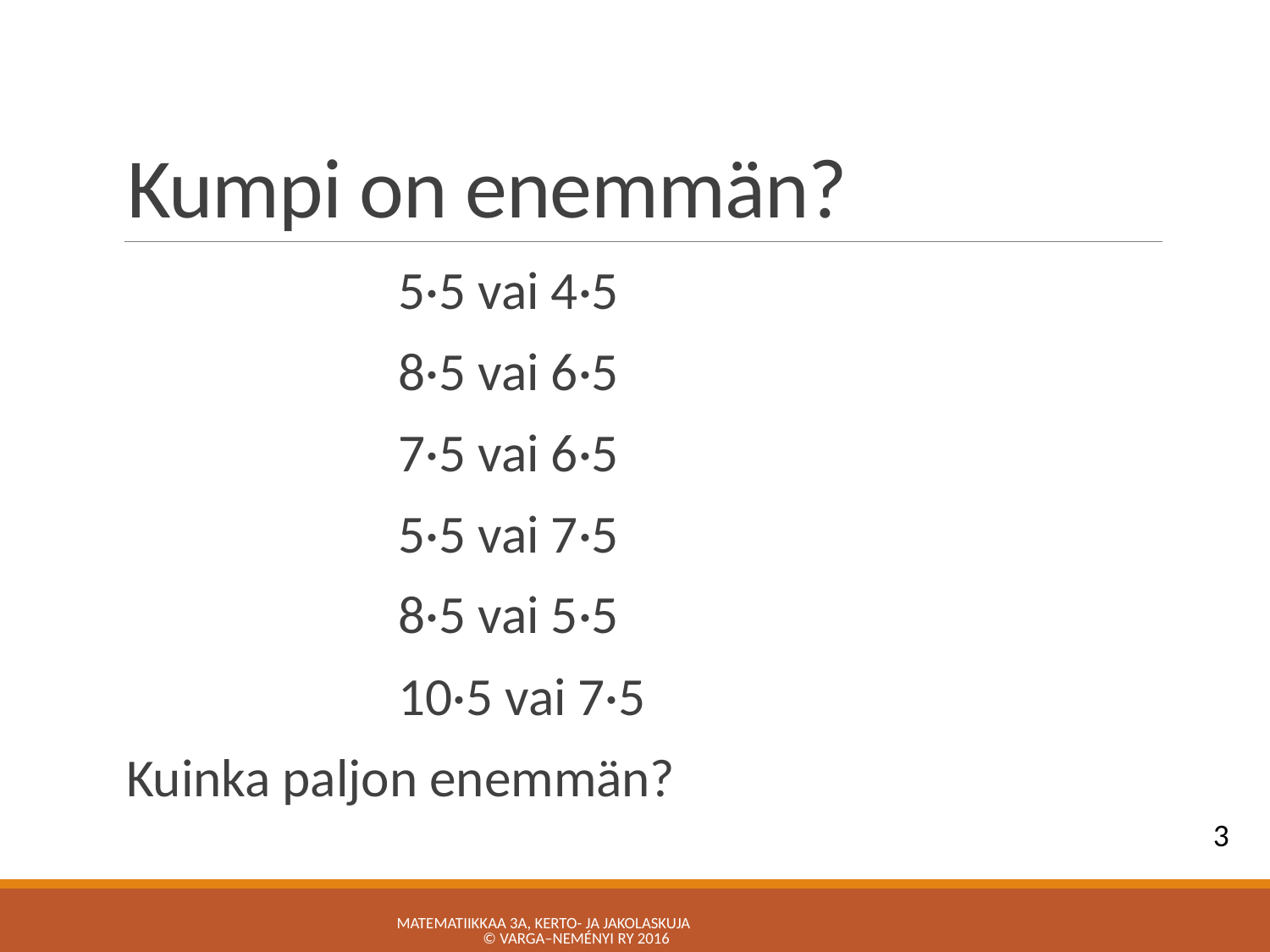

# Kumpi on enemmän?
5·5 vai 4·5
8·5 vai 6·5
7·5 vai 6·5
5·5 vai 7·5
8·5 vai 5·5
10·5 vai 7·5
Kuinka paljon enemmän?

3
Matematiikkaa 3a, Kerto- ja jakolaskuja                                                                           © Varga–Neményi ry 2016